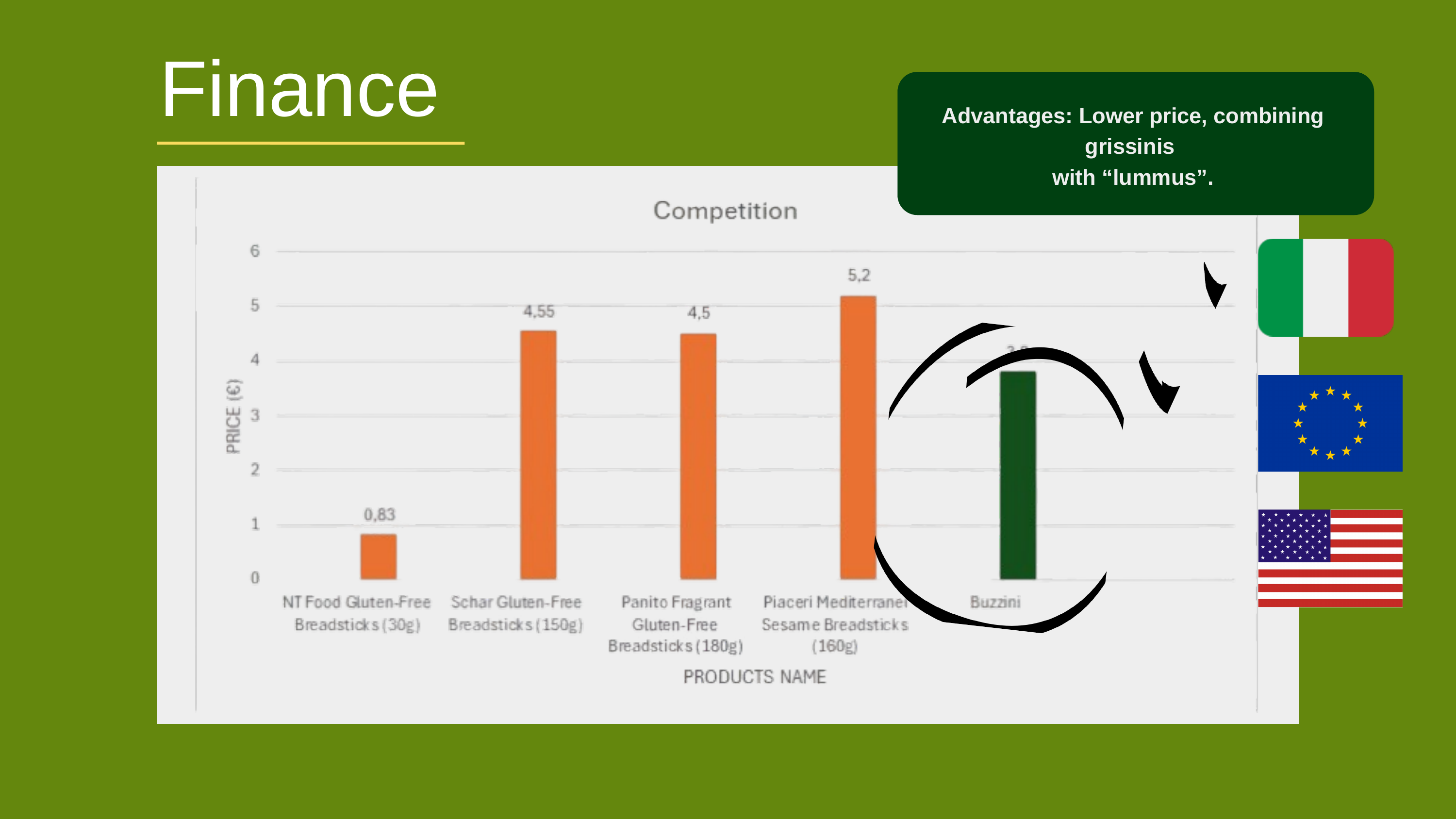

Finance

Advantages: Lower price, combining grissinis
with “lummus”.